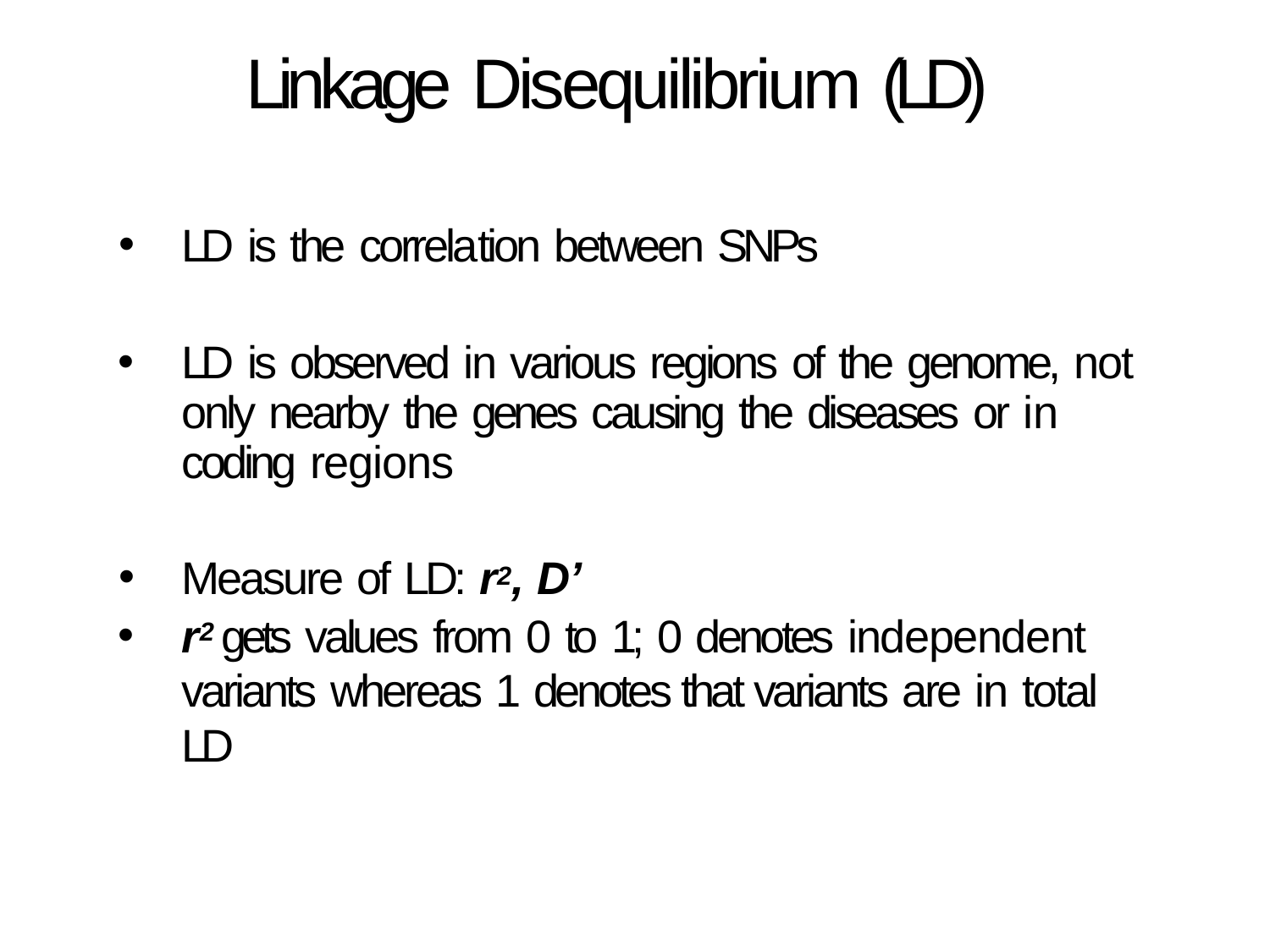

# Linkage Disequilibrium (LD)
LD is the correlation between SNPs

LD is observed in various regions of the genome, not only nearby the genes causing the diseases or in coding regions

Measure of LD: r2, D’
r2 gets values from 0 to 1; 0 denotes independent variants whereas 1 denotes that variants are in total LD